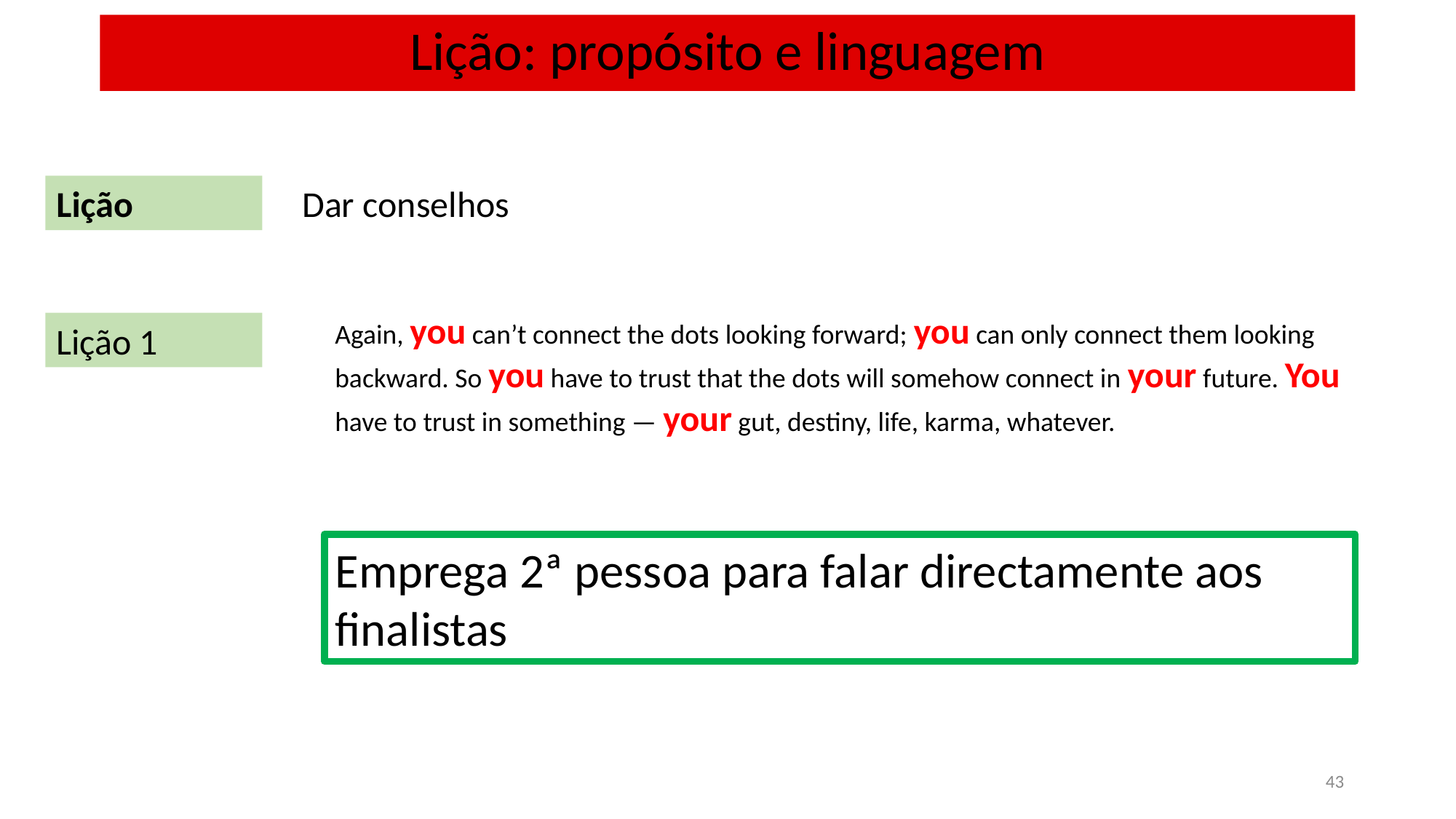

# Lição: propósito e linguagem
Lição
Dar conselhos
Again, you can’t connect the dots looking forward; you can only connect them looking backward. So you have to trust that the dots will somehow connect in your future. You have to trust in something — your gut, destiny, life, karma, whatever.

Lição 1
Emprega 2ª pessoa para falar directamente aos finalistas
43